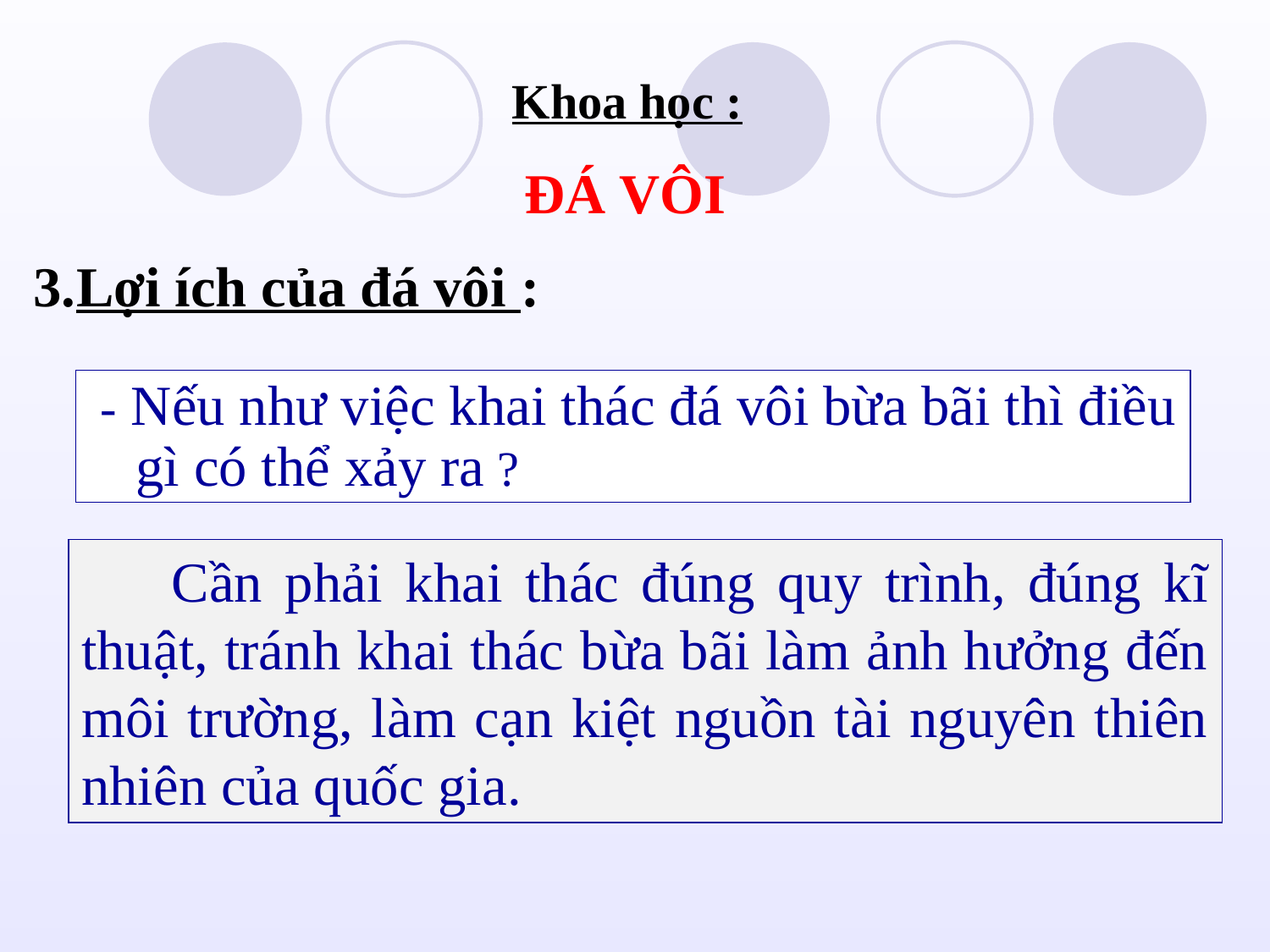

Khoa học :
                     ĐÁ VÔI
3.Lợi ích của đá vôi :
 - Nếu như việc khai thác đá vôi bừa bãi thì điều gì có thể xảy ra ?
    Cần phải khai thác đúng quy trình, đúng kĩ thuật, tránh khai thác bừa bãi làm ảnh hưởng đến môi trường, làm cạn kiệt nguồn tài nguyên thiên nhiên của quốc gia.